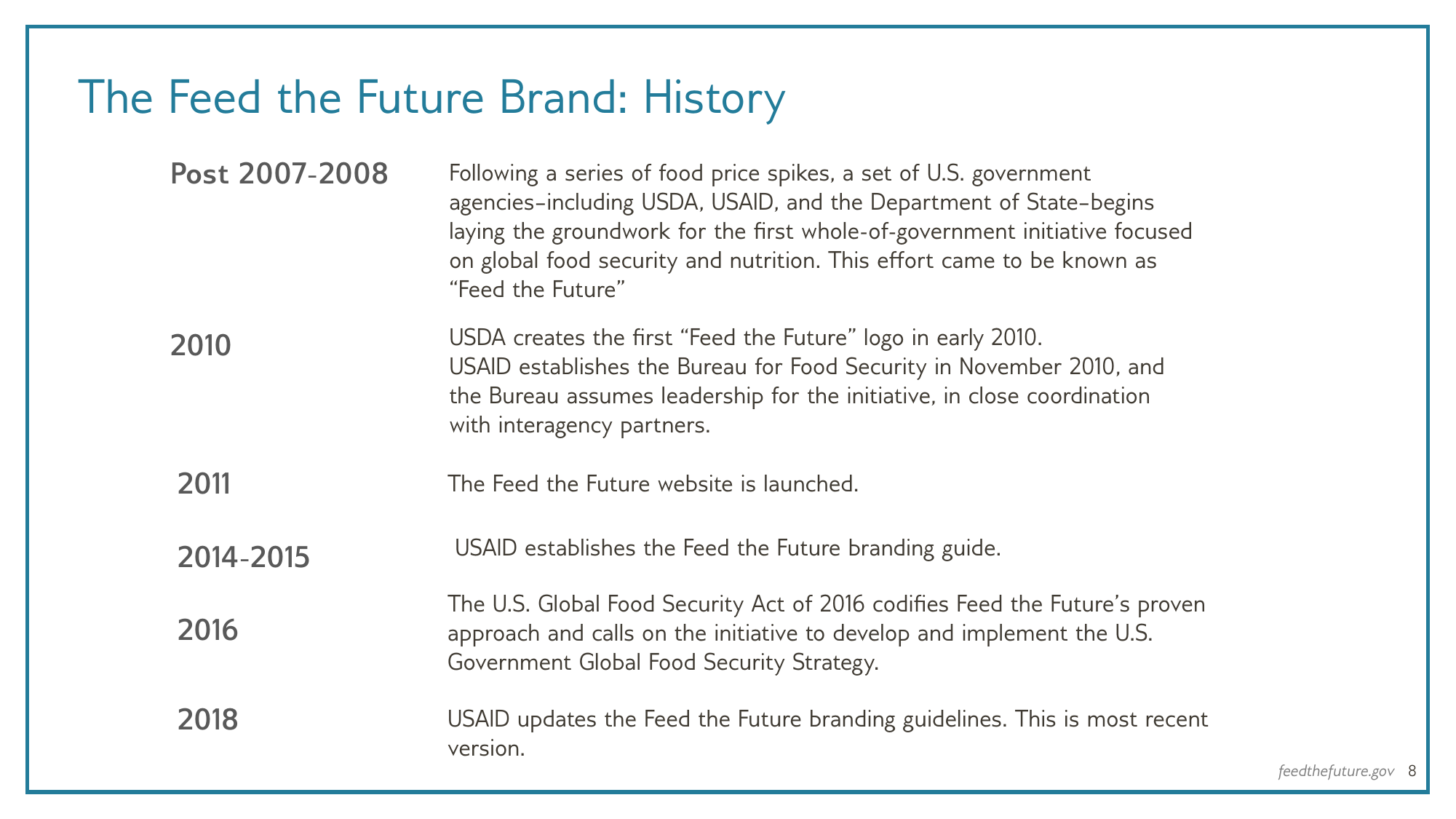

# The Feed the Future Brand: History
Following a series of food price spikes, a set of U.S. government agencies–including USDA, USAID, and the Department of State–begins laying the groundwork for the first whole-of-government initiative focused on global food security and nutrition. This effort came to be known as “Feed the Future”
Post 2007-2008

USDA creates the first “Feed the Future” logo in early 2010.
USAID establishes the Bureau for Food Security in November 2010, and the Bureau assumes leadership for the initiative, in close coordination with interagency partners.
2010
2011
The Feed the Future website is launched.
USAID establishes the Feed the Future branding guide.
2014-2015
The U.S. Global Food Security Act of 2016 codifies Feed the Future’s proven approach and calls on the initiative to develop and implement the U.S. Government Global Food Security Strategy.
2016
2018
USAID updates the Feed the Future branding guidelines. This is most recent version.
feedthefuture.gov
8